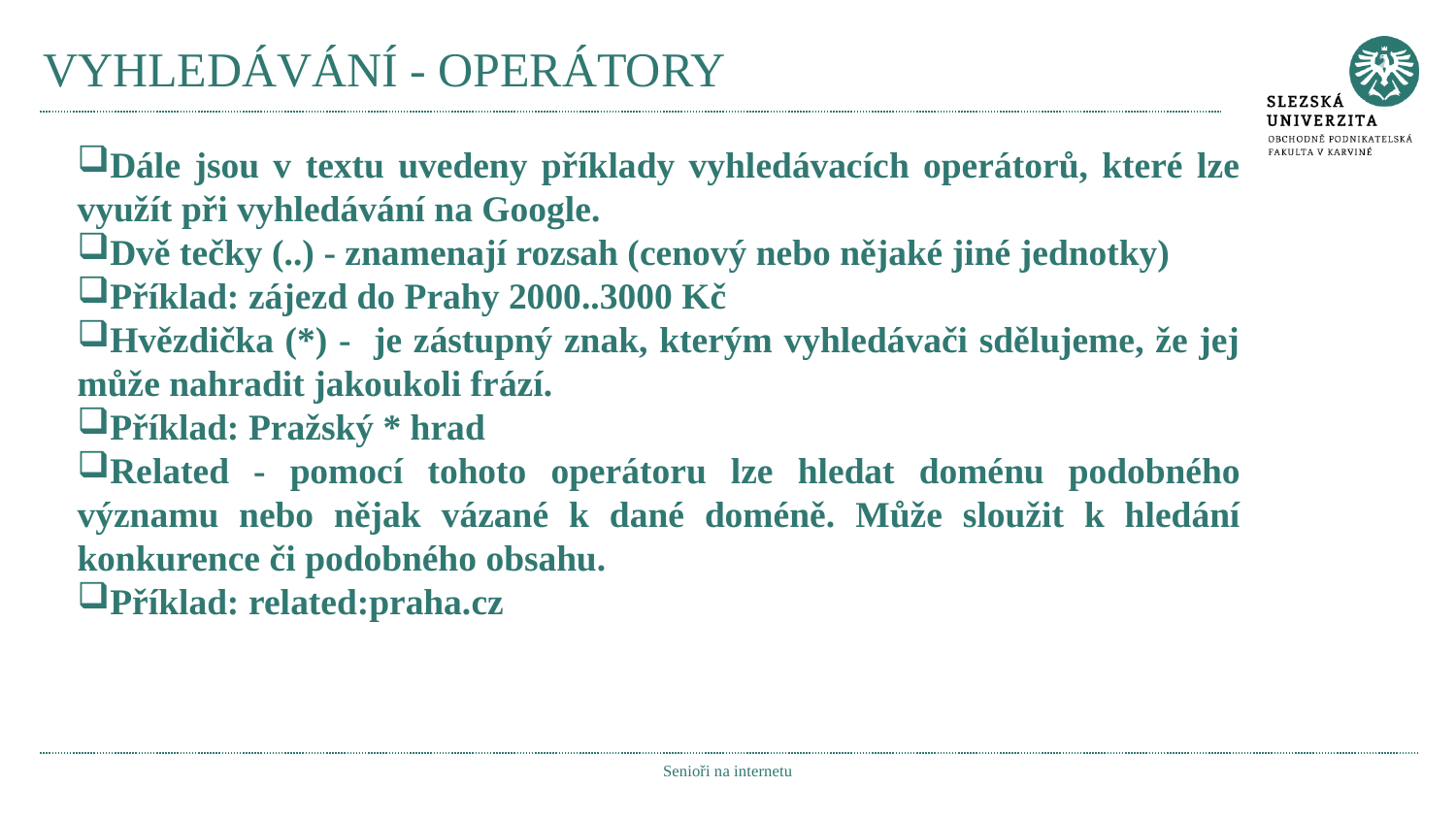

# VYHLEDÁVÁNÍ - OPERÁTORY
Dále jsou v textu uvedeny příklady vyhledávacích operátorů, které lze využít při vyhledávání na Google.
Dvě tečky (..) - znamenají rozsah (cenový nebo nějaké jiné jednotky)
Příklad: zájezd do Prahy 2000..3000 Kč
Hvězdička (*) -  je zástupný znak, kterým vyhledávači sdělujeme, že jej může nahradit jakoukoli frází.
Příklad: Pražský * hrad
Related - pomocí tohoto operátoru lze hledat doménu podobného významu nebo nějak vázané k dané doméně. Může sloužit k hledání konkurence či podobného obsahu.
Příklad: related:praha.cz
Senioři na internetu